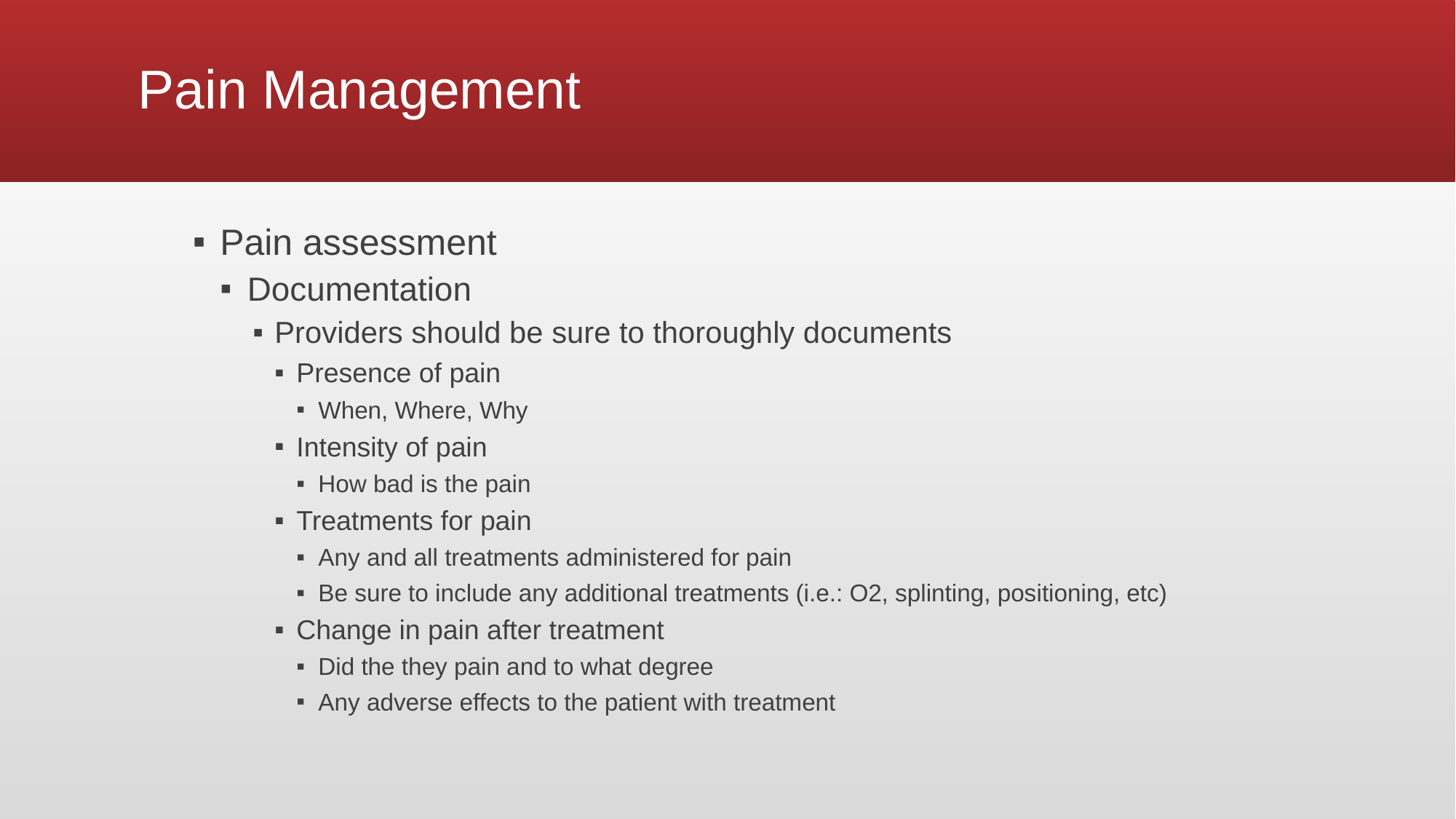

# Pain Management
Pain assessment
Documentation
Providers should be sure to thoroughly documents
Presence of pain
When, Where, Why
Intensity of pain
How bad is the pain
Treatments for pain
Any and all treatments administered for pain
Be sure to include any additional treatments (i.e.: O2, splinting, positioning, etc)
Change in pain after treatment
Did the they pain and to what degree
Any adverse effects to the patient with treatment